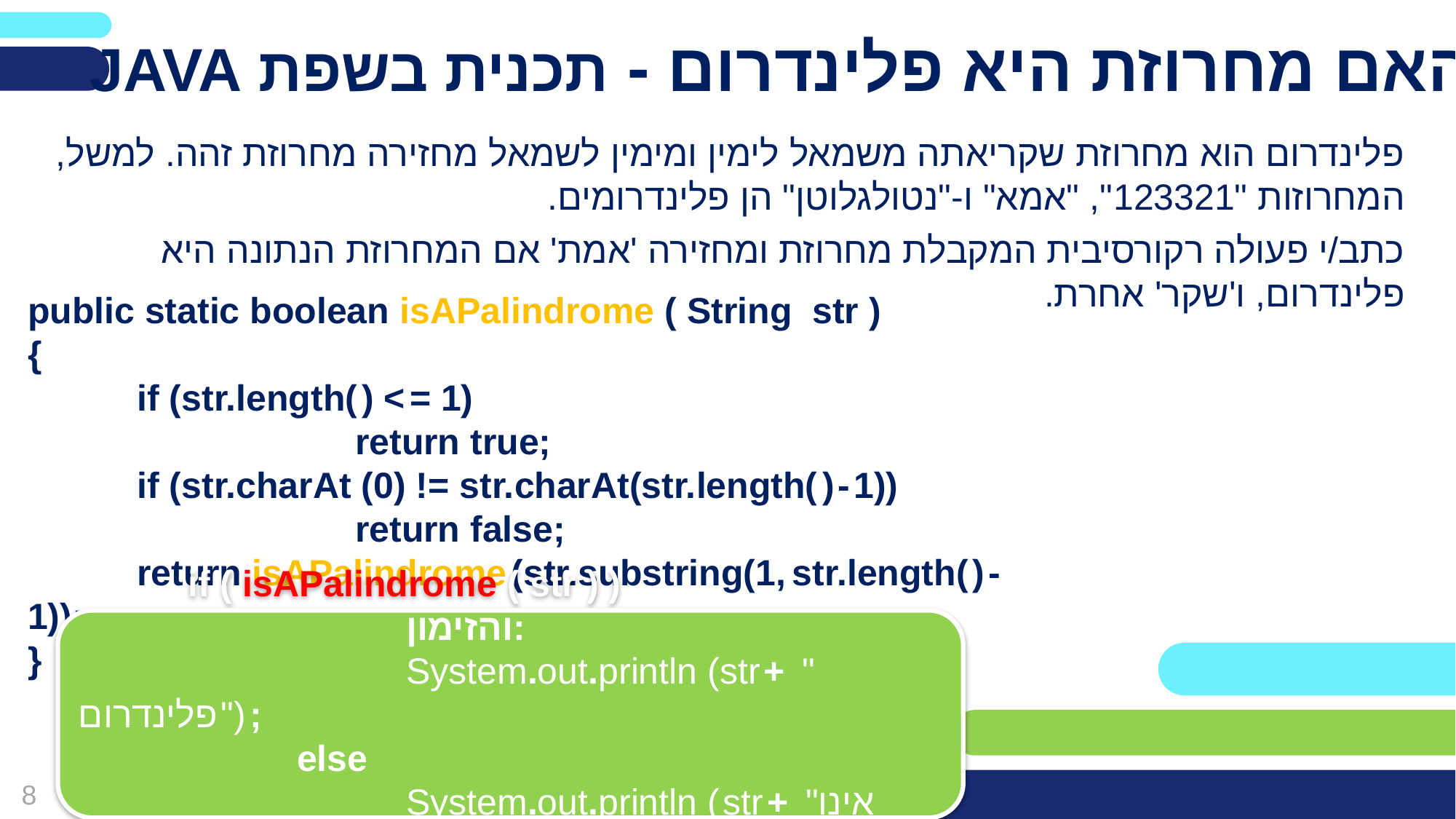

האם מחרוזת היא פלינדרום - תכנית בשפת JAVA
פלינדרום הוא מחרוזת שקריאתה משמאל לימין ומימין לשמאל מחזירה מחרוזת זהה. 	למשל, המחרוזות "123321", "אמא" ו-"נטולגלוטן" הן פלינדרומים.
כתב/י פעולה רקורסיבית המקבלת מחרוזת ומחזירה 'אמת' אם המחרוזת הנתונה היא פלינדרום, ו'שקר' אחרת.
public static boolean isAPalindrome ( String  str )
{
	if (str.length( ) < = 1)
			return true;
	if (str.charAt (0) != str.charAt(str.length( ) - 1))
			return false;
	return isAPalindrome (str.substring(1, str.length( ) - 1));
}

	if ( isAPalindrome ( str ) ) 					והזימון:
			System.out.println (str +   " פלינדרום ") ;
		else
			System.out.println ( str +   "אינו פלינדרום ") ;